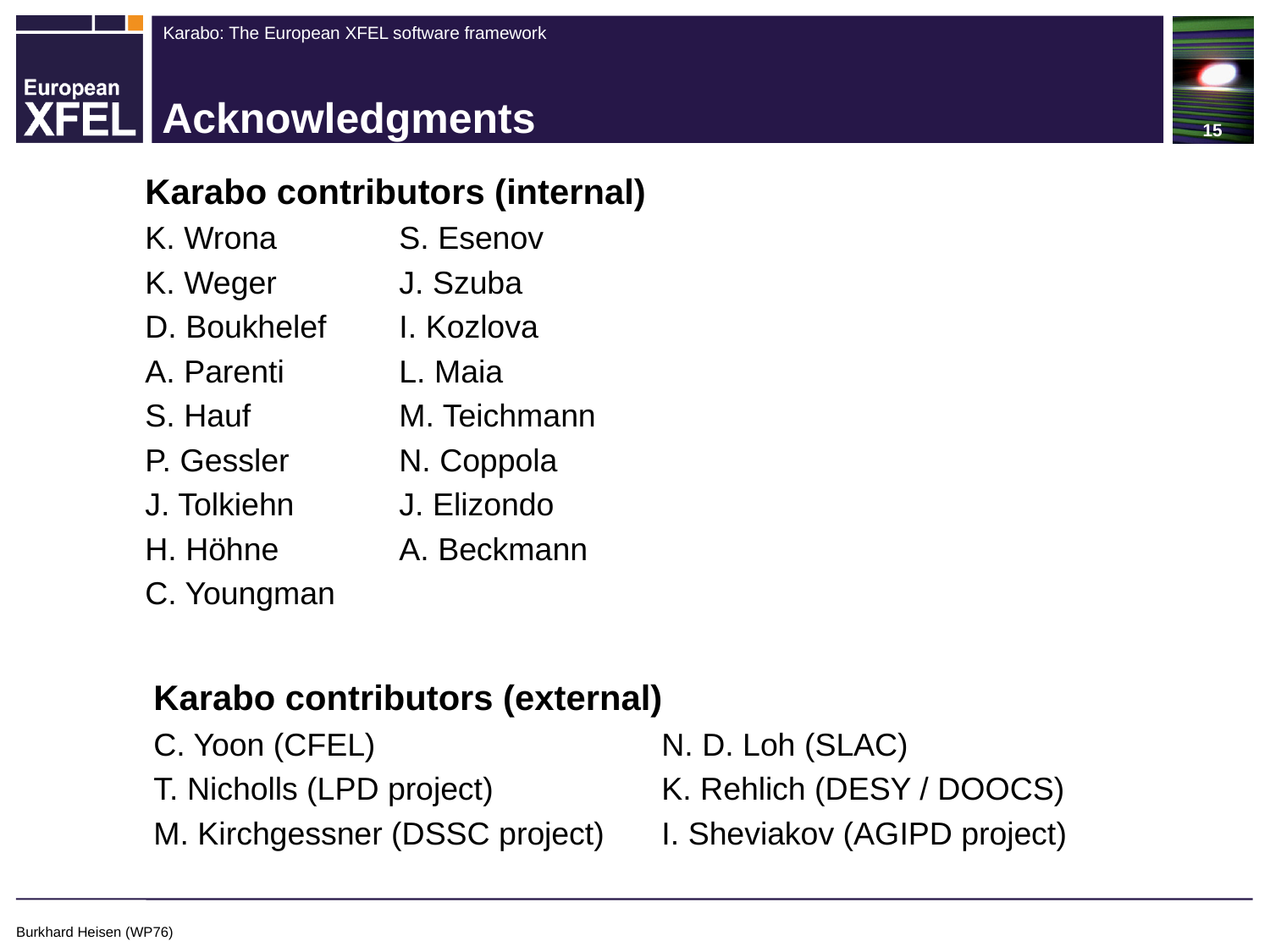

15
# Acknowledgments
Karabo contributors (internal)
K. Wrona 	S. Esenov
K. Weger	J. Szuba
D. Boukhelef	I. Kozlova
A. Parenti	L. Maia
S. Hauf		M. Teichmann
P. Gessler	N. Coppola
J. Tolkiehn	J. Elizondo
H. Höhne	A. Beckmann
C. Youngman

Karabo contributors (external)
C. Yoon (CFEL)			N. D. Loh (SLAC)
T. Nicholls (LPD project)		K. Rehlich (DESY / DOOCS)
M. Kirchgessner (DSSC project) 	I. Sheviakov (AGIPD project)

Burkhard Heisen (WP76)